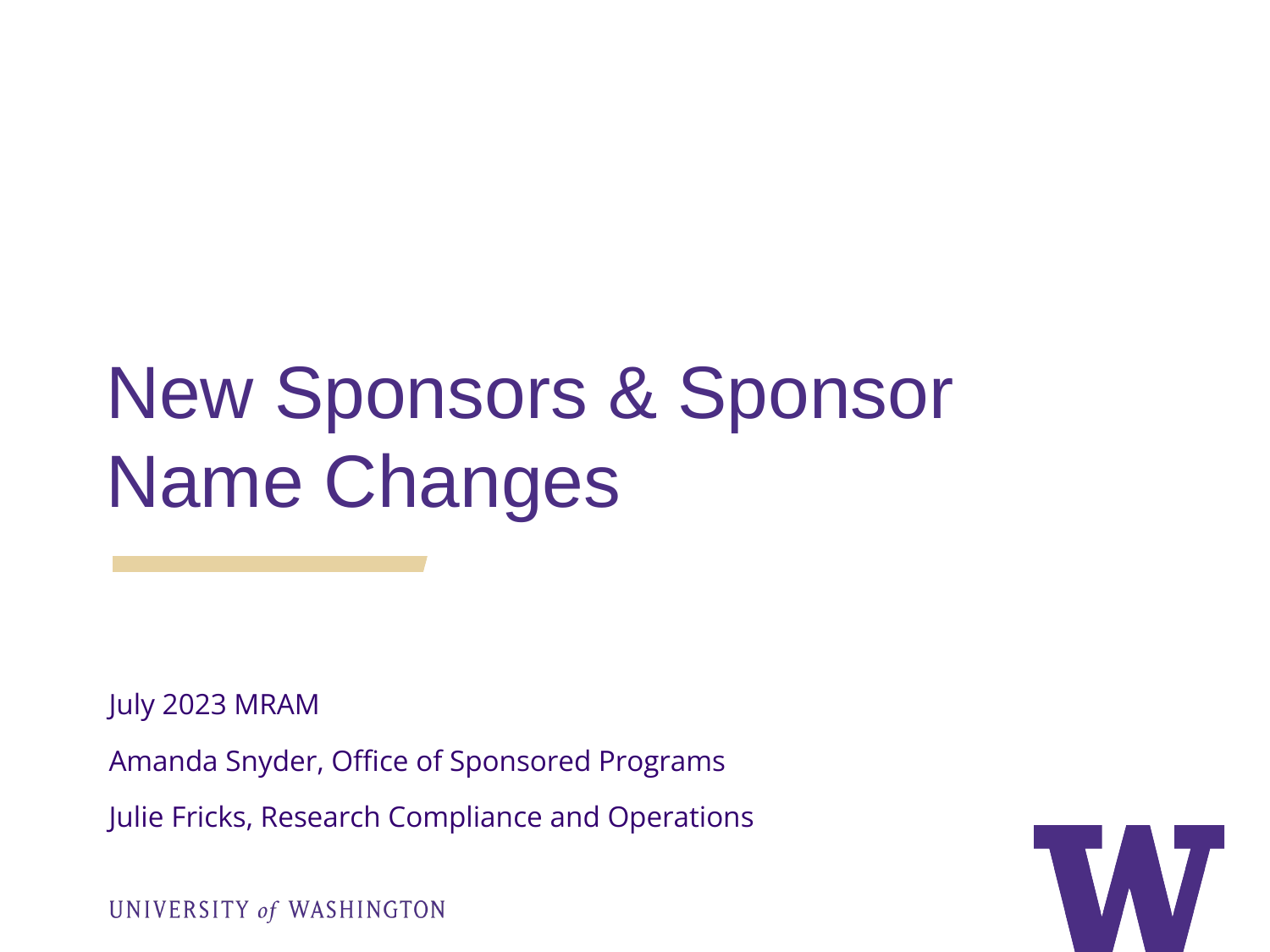

New Sponsors & Sponsor Name Changes
July 2023 MRAM
Amanda Snyder, Office of Sponsored Programs
Julie Fricks, Research Compliance and Operations